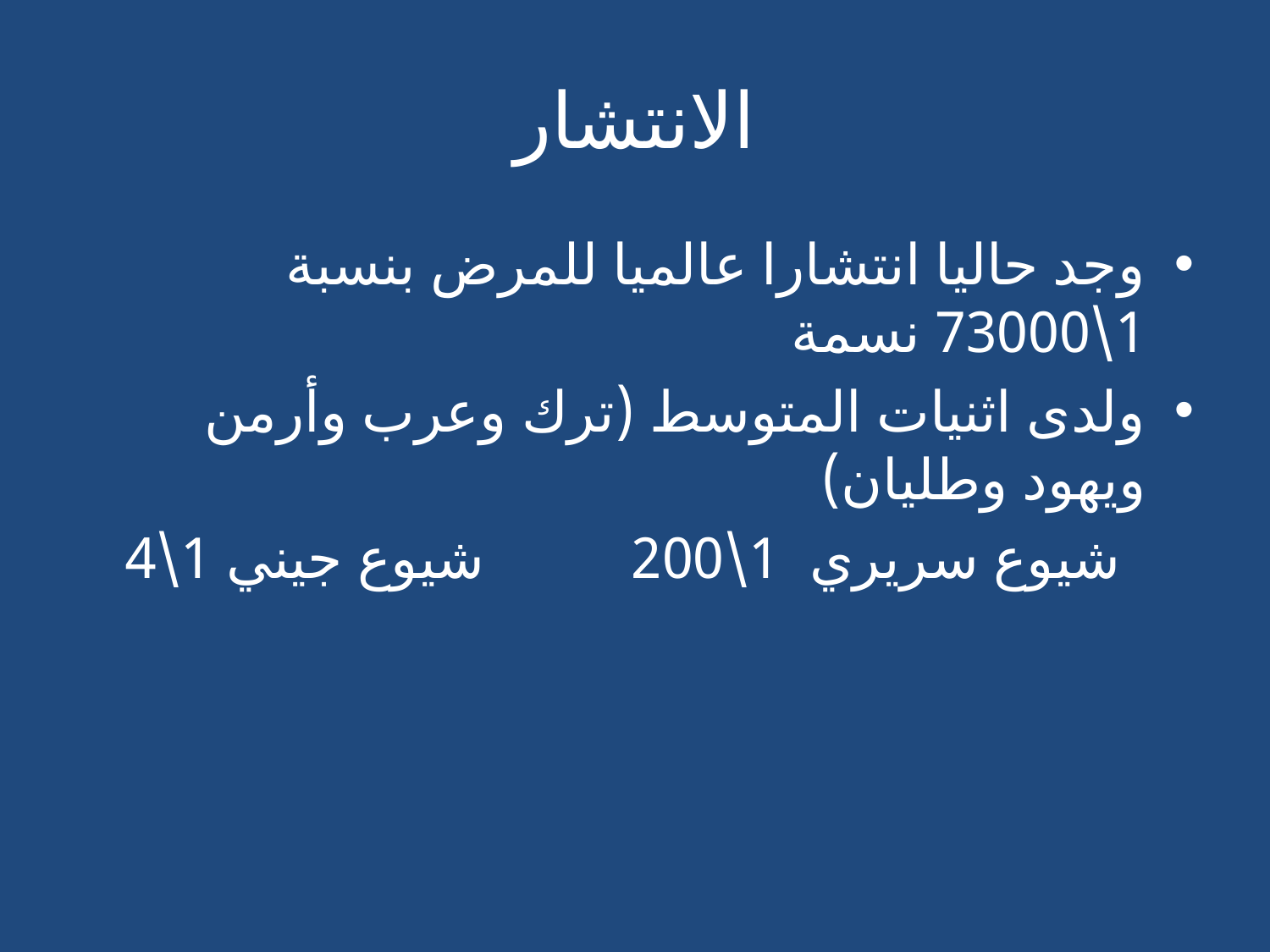

# الانتشار
وجد حاليا انتشارا عالميا للمرض بنسبة 1\73000 نسمة
ولدى اثنيات المتوسط (ترك وعرب وأرمن ويهود وطليان)
     شيوع سريري  1\200          شيوع جيني 1\4